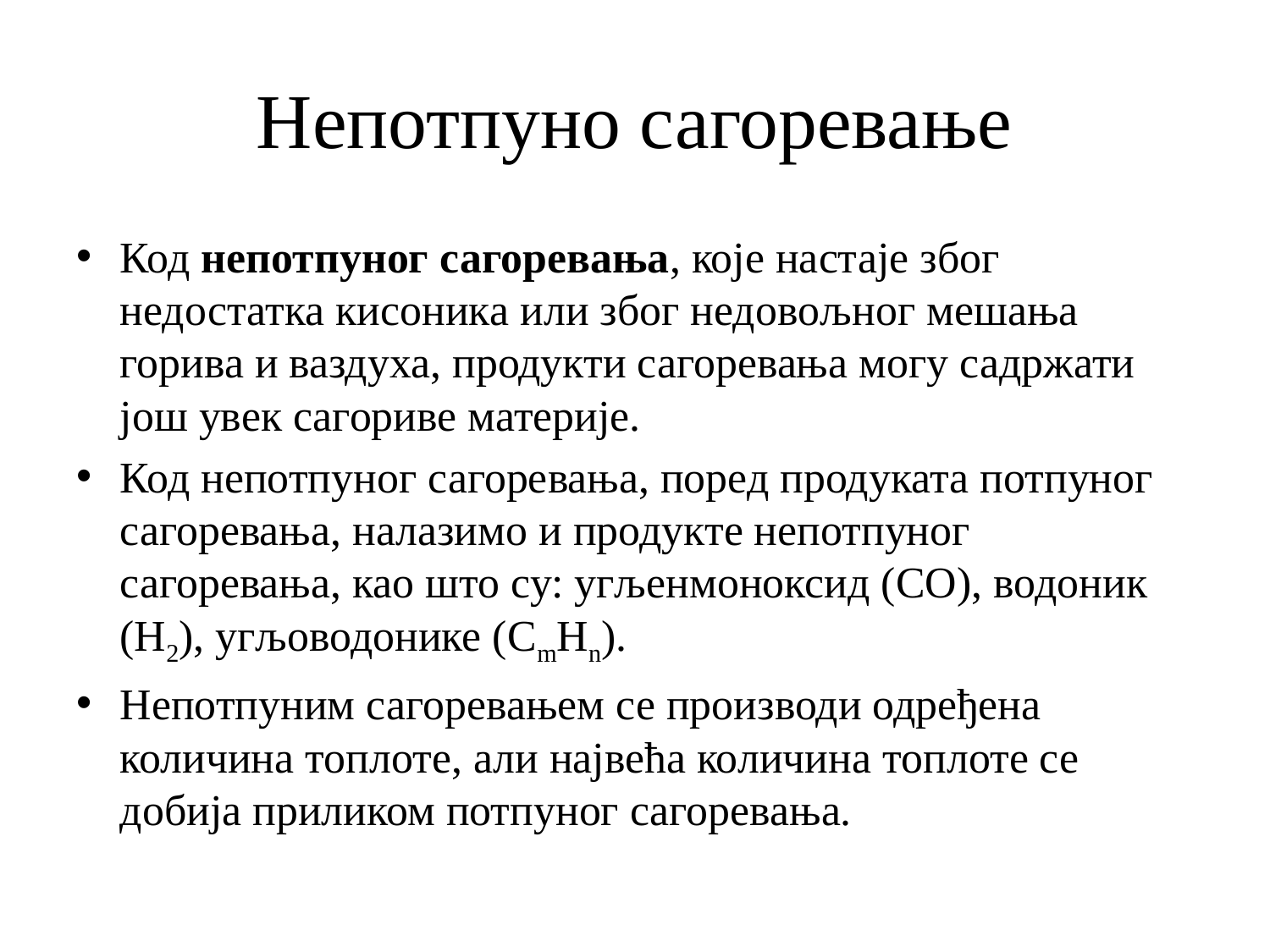

# Непотпуно сагоревање
Код непотпуног сагоревања, које настаје због недостатка кисоника или због недовољног мешања горива и ваздуха, продукти сагоревања могу садржати још увек сагориве материје.
Код непотпуног сагоревања, поред продуката потпуног сагоревања, налазимо и продукте непотпуног сагоревања, као што су: угљенмоноксид (CO), водоник (H2), угљоводонике (CmHn).
Непотпуним сагоревањем се производи одређена количина топлоте, али највећа количина топлоте се добија приликом потпуног сагоревања.